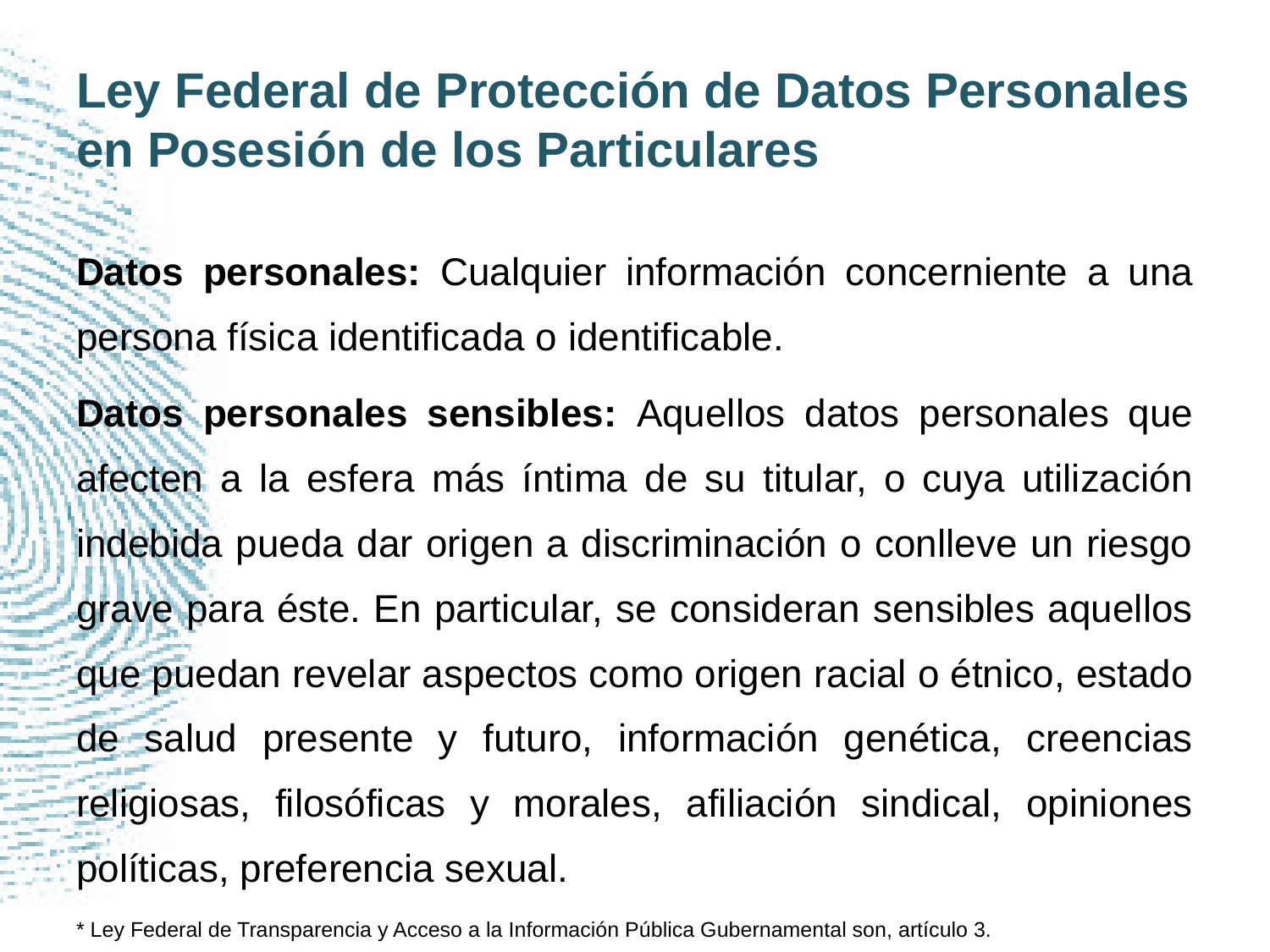

# Ley Federal de Protección de Datos Personales en Posesión de los Particulares
Datos personales: Cualquier información concerniente a una persona física identificada o identificable.
Datos personales sensibles: Aquellos datos personales que afecten a la esfera más íntima de su titular, o cuya utilización indebida pueda dar origen a discriminación o conlleve un riesgo grave para éste. En particular, se consideran sensibles aquellos que puedan revelar aspectos como origen racial o étnico, estado de salud presente y futuro, información genética, creencias religiosas, filosóficas y morales, afiliación sindical, opiniones políticas, preferencia sexual.
* Ley Federal de Transparencia y Acceso a la Información Pública Gubernamental son, artículo 3.